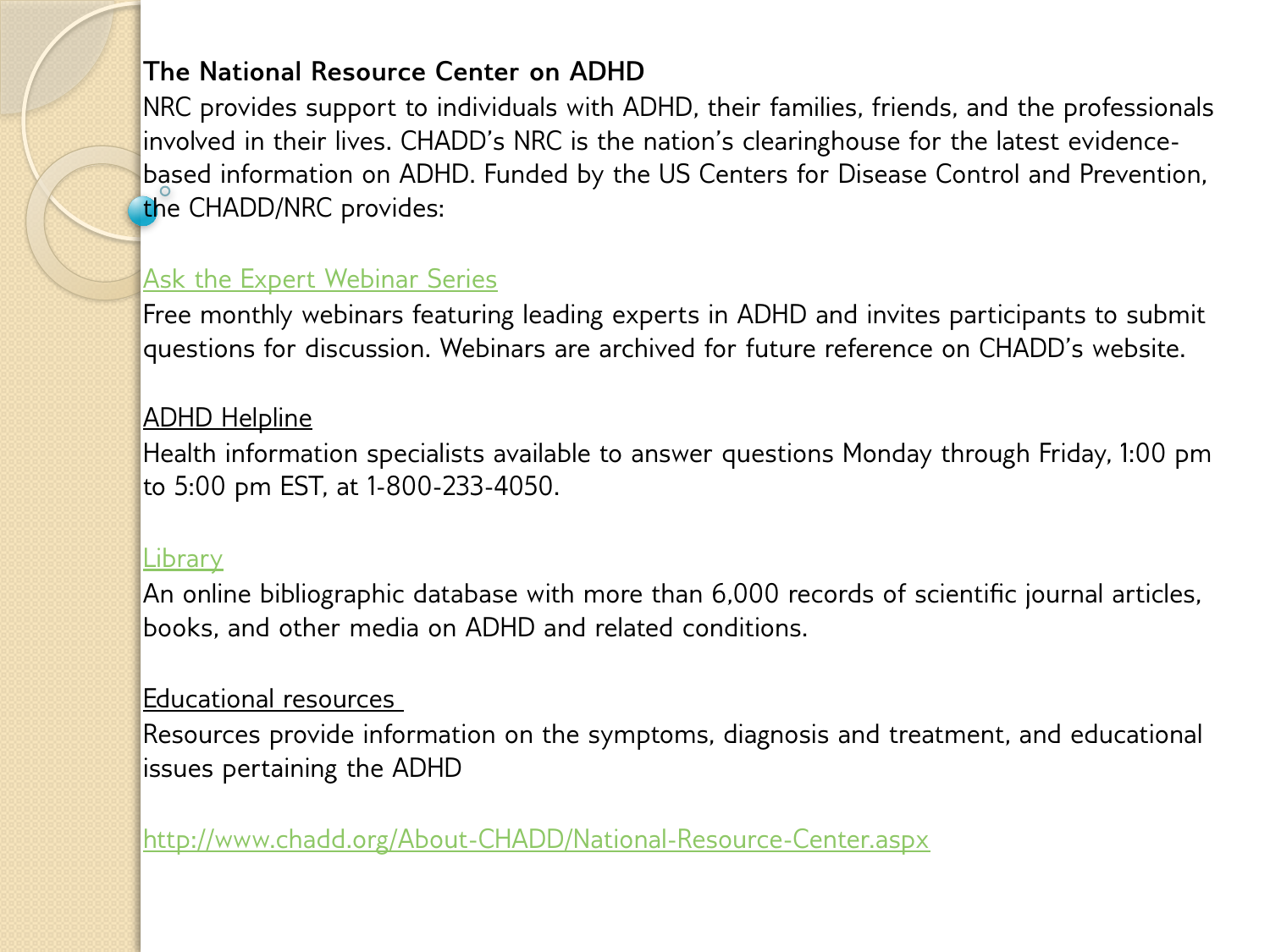

The National Resource Center on ADHD
NRC provides support to individuals with ADHD, their families, friends, and the professionals involved in their lives. CHADD’s NRC is the nation’s clearinghouse for the latest evidence-based information on ADHD. Funded by the US Centers for Disease Control and Prevention, the CHADD/NRC provides:

Ask the Expert Webinar Series
Free monthly webinars featuring leading experts in ADHD and invites participants to submit questions for discussion. Webinars are archived for future reference on CHADD’s website.
ADHD Helpline
Health information specialists available to answer questions Monday through Friday, 1:00 pm to 5:00 pm EST, at 1-800-233-4050.

Library
An online bibliographic database with more than 6,000 records of scientific journal articles, books, and other media on ADHD and related conditions.

Educational resources
Resources provide information on the symptoms, diagnosis and treatment, and educational issues pertaining the ADHD

http://www.chadd.org/About-CHADD/National-Resource-Center.aspx